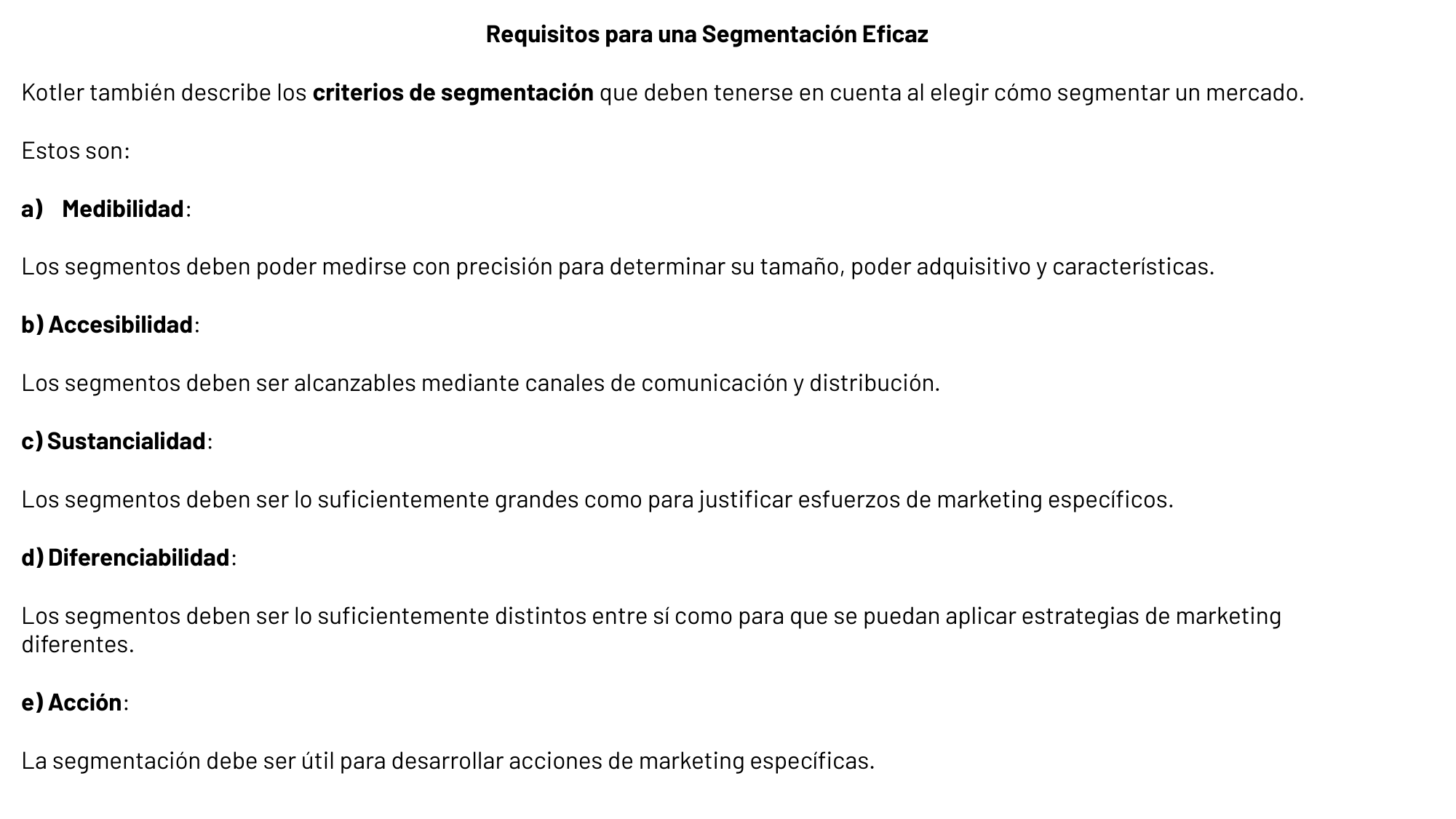

Requisitos para una Segmentación Eficaz

Kotler también describe los criterios de segmentación que deben tenerse en cuenta al elegir cómo segmentar un mercado.

Estos son:

Medibilidad:

Los segmentos deben poder medirse con precisión para determinar su tamaño, poder adquisitivo y características.

b) Accesibilidad:

Los segmentos deben ser alcanzables mediante canales de comunicación y distribución.

c) Sustancialidad:

Los segmentos deben ser lo suficientemente grandes como para justificar esfuerzos de marketing específicos.

d) Diferenciabilidad:

Los segmentos deben ser lo suficientemente distintos entre sí como para que se puedan aplicar estrategias de marketing diferentes.

e) Acción:

La segmentación debe ser útil para desarrollar acciones de marketing específicas.